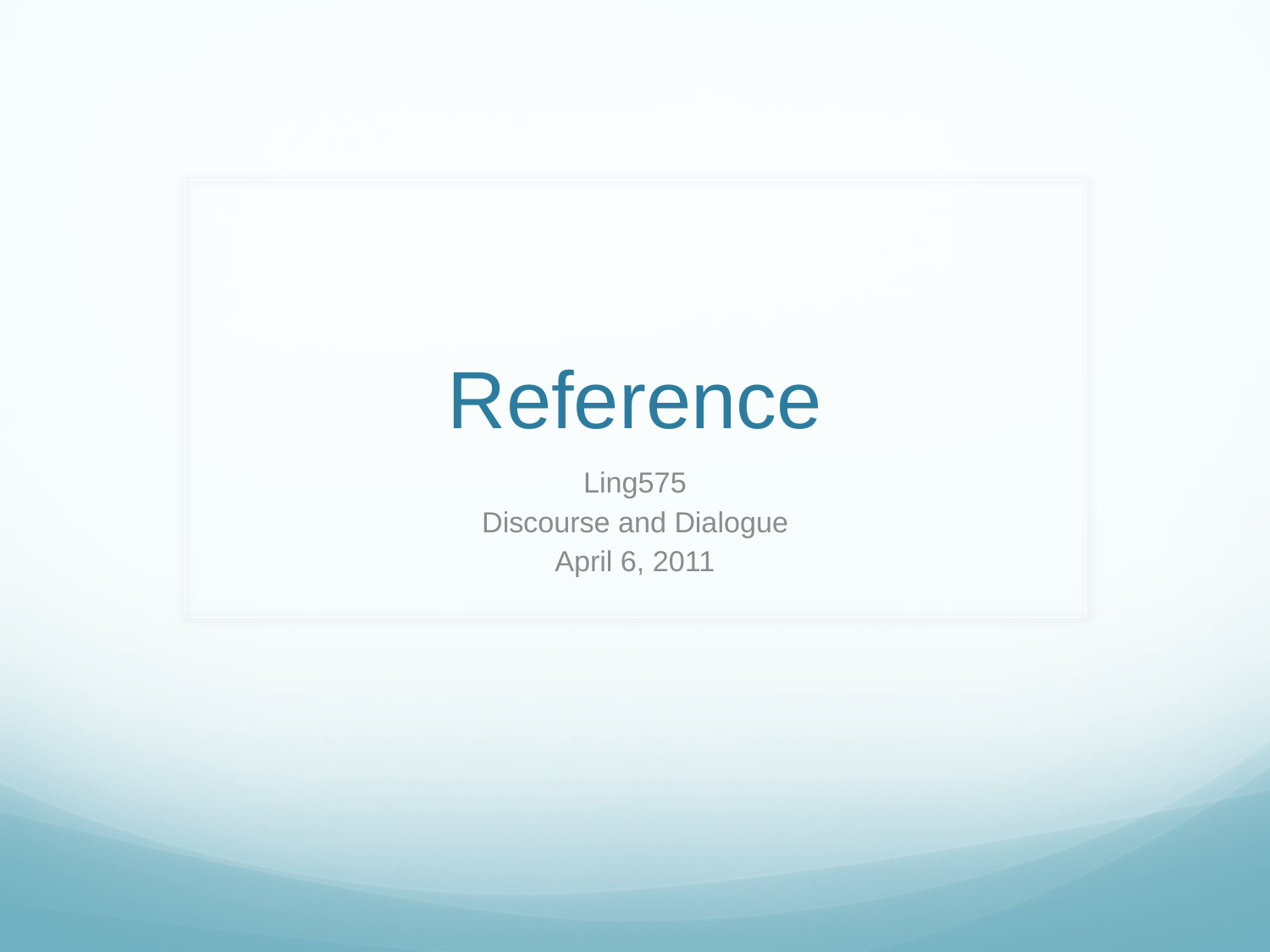

# Reference
Ling575
Discourse and Dialogue
April 6, 2011